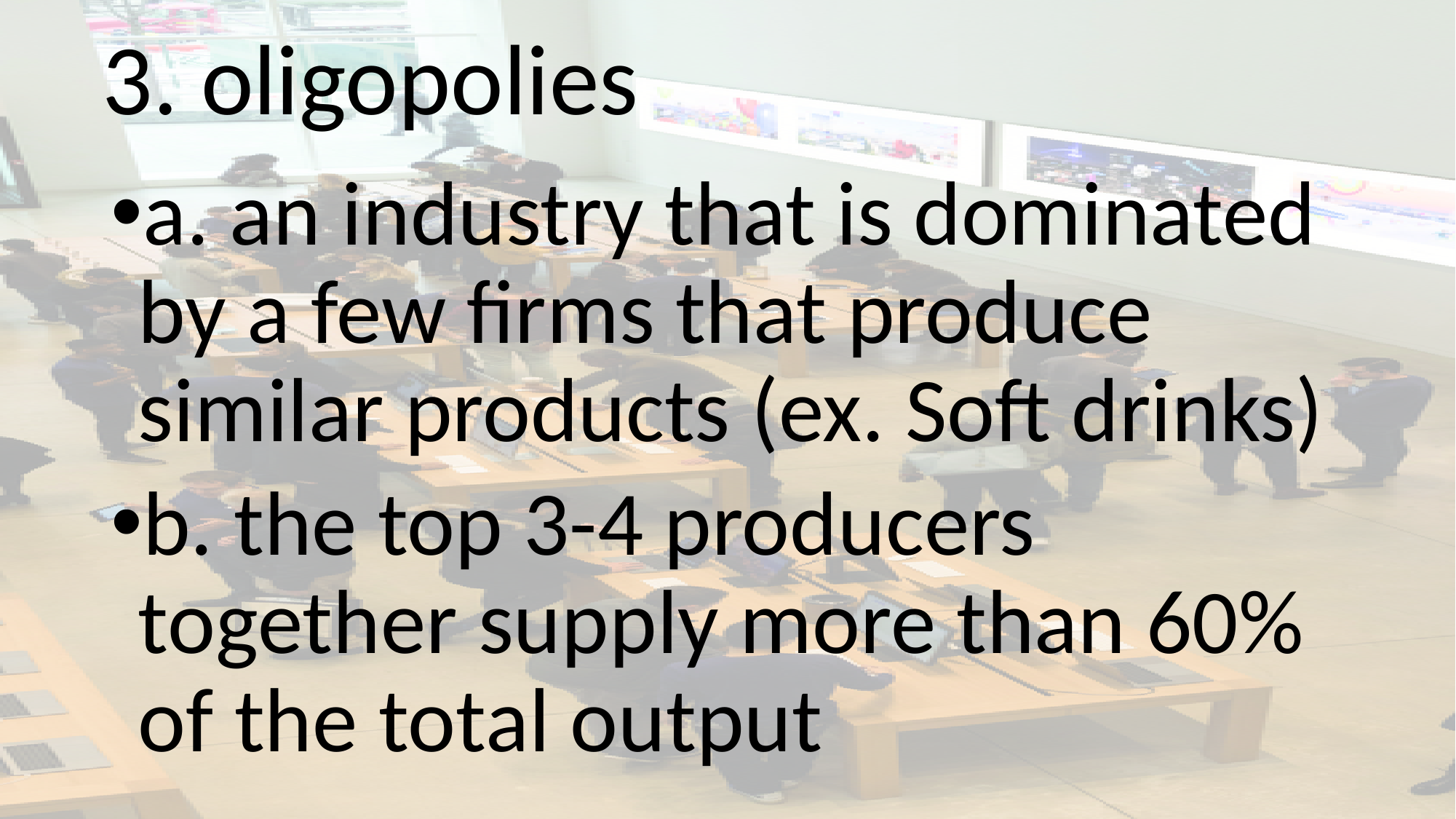

# 3. oligopolies
a. an industry that is dominated by a few firms that produce similar products (ex. Soft drinks)
b. the top 3-4 producers together supply more than 60% of the total output